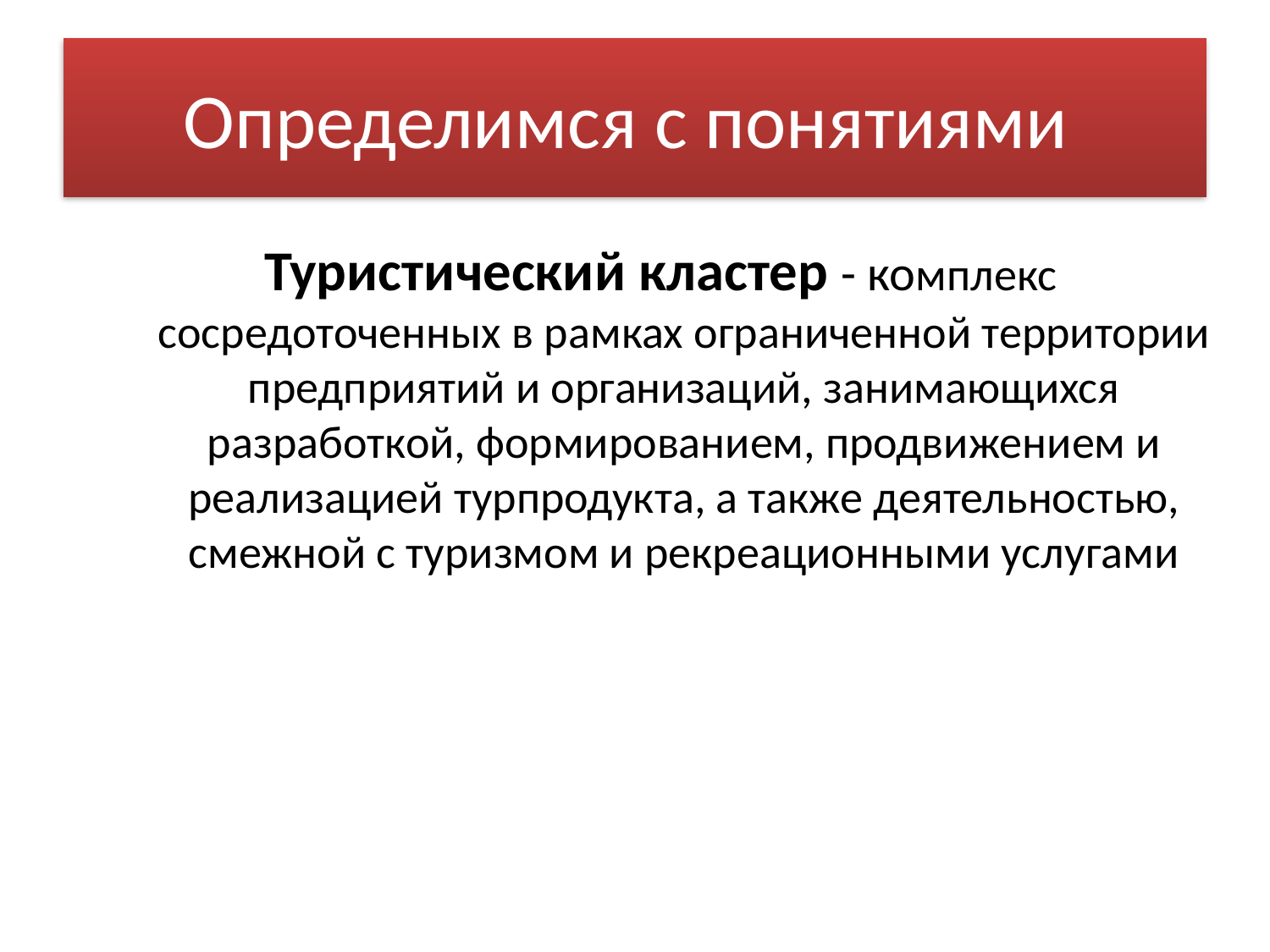

# Определимся с понятиями
Туристический кластер - комплекс сосредоточенных в рамках ограниченной территории предприятий и организаций, занимающихся разработкой, формированием, продвижением и реализацией турпродукта, а также деятельностью, смежной с туризмом и рекреационными услугами